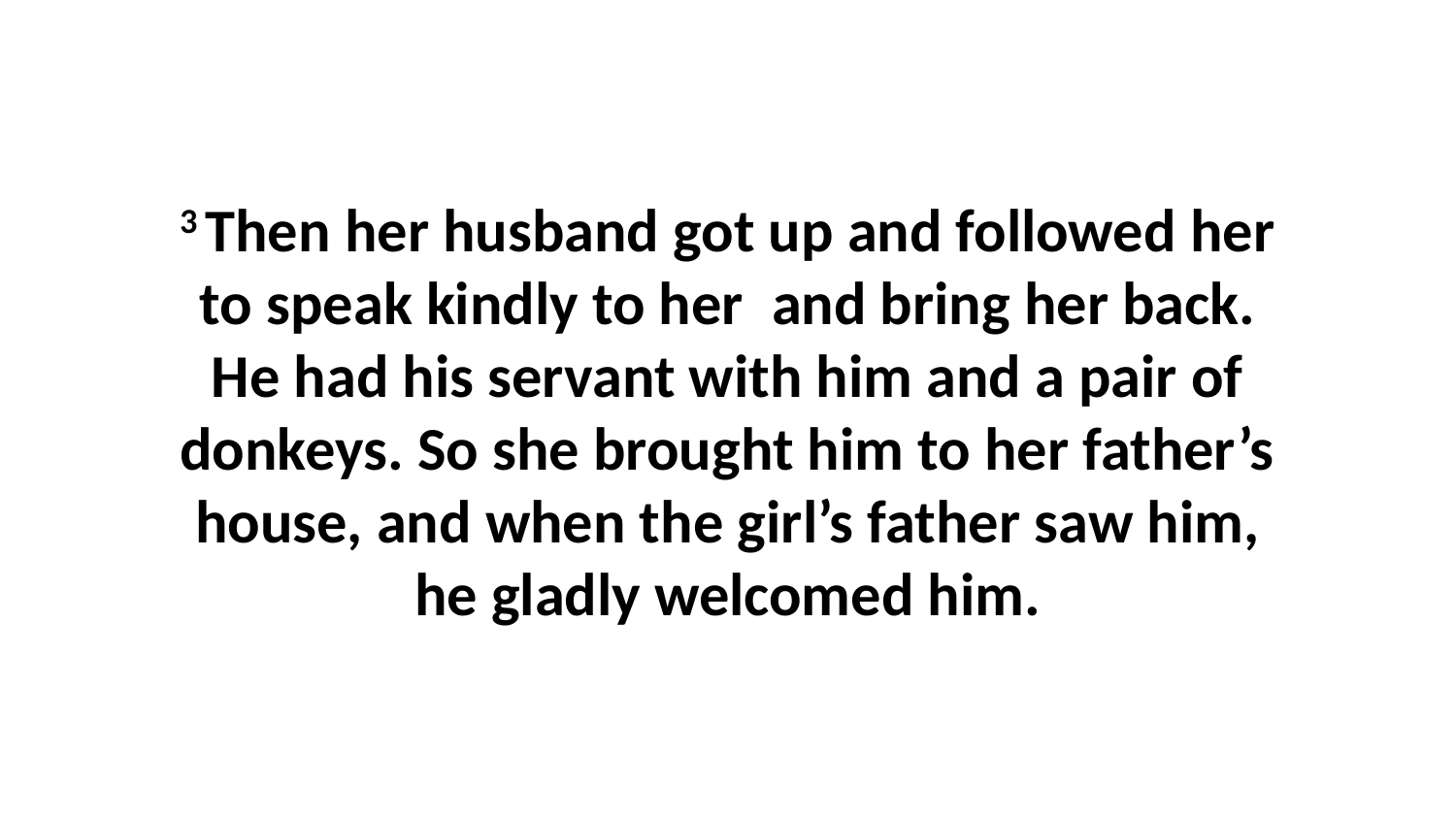

3 Then her husband got up and followed her to speak kindly to her  and bring her back. He had his servant with him and a pair of donkeys. So she brought him to her father’s house, and when the girl’s father saw him, he gladly welcomed him.